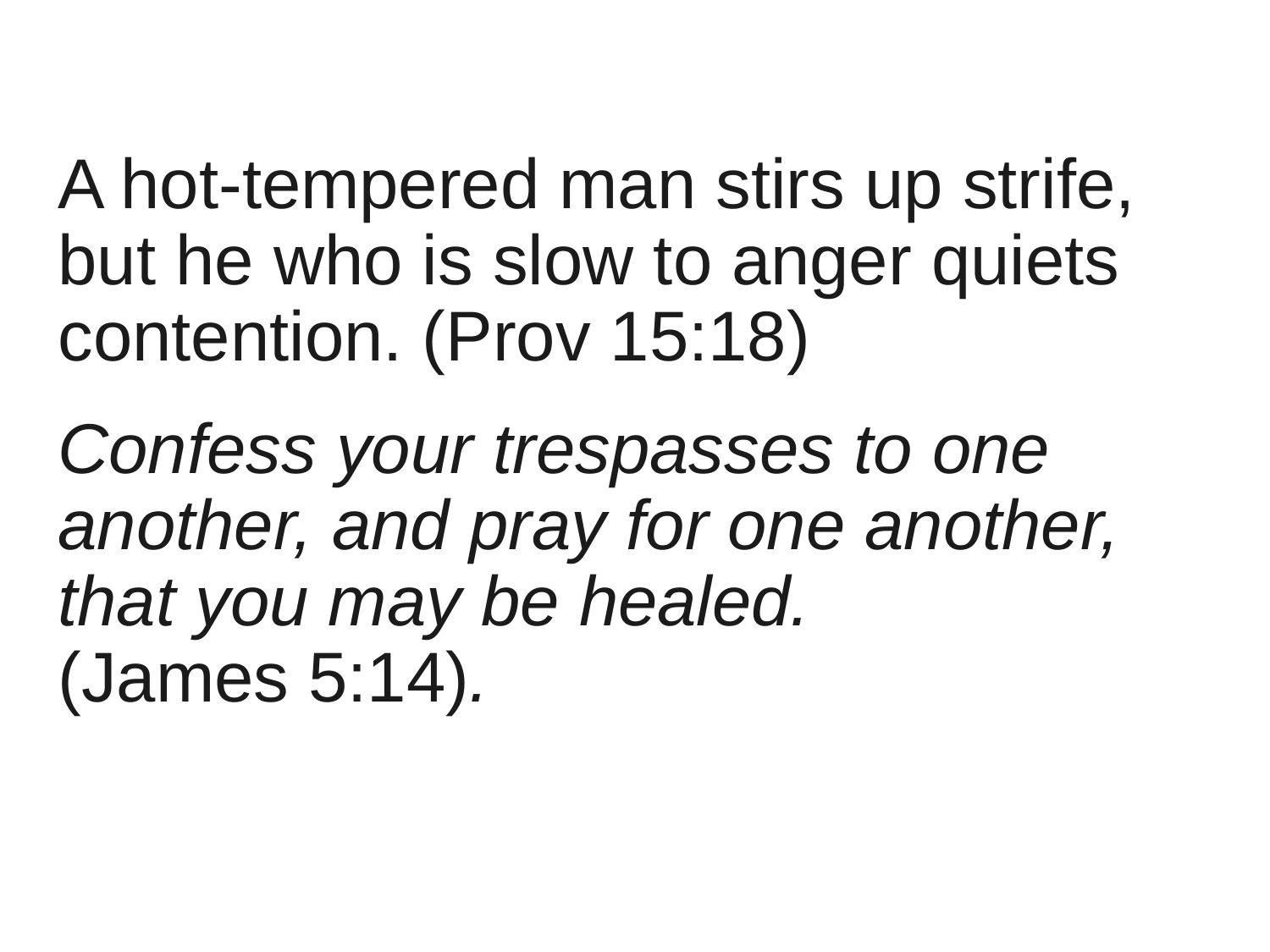

A hot-tempered man stirs up strife, but he who is slow to anger quiets contention. (Prov 15:18)
Confess your trespasses to one another, and pray for one another, that you may be healed.         (James 5:14).